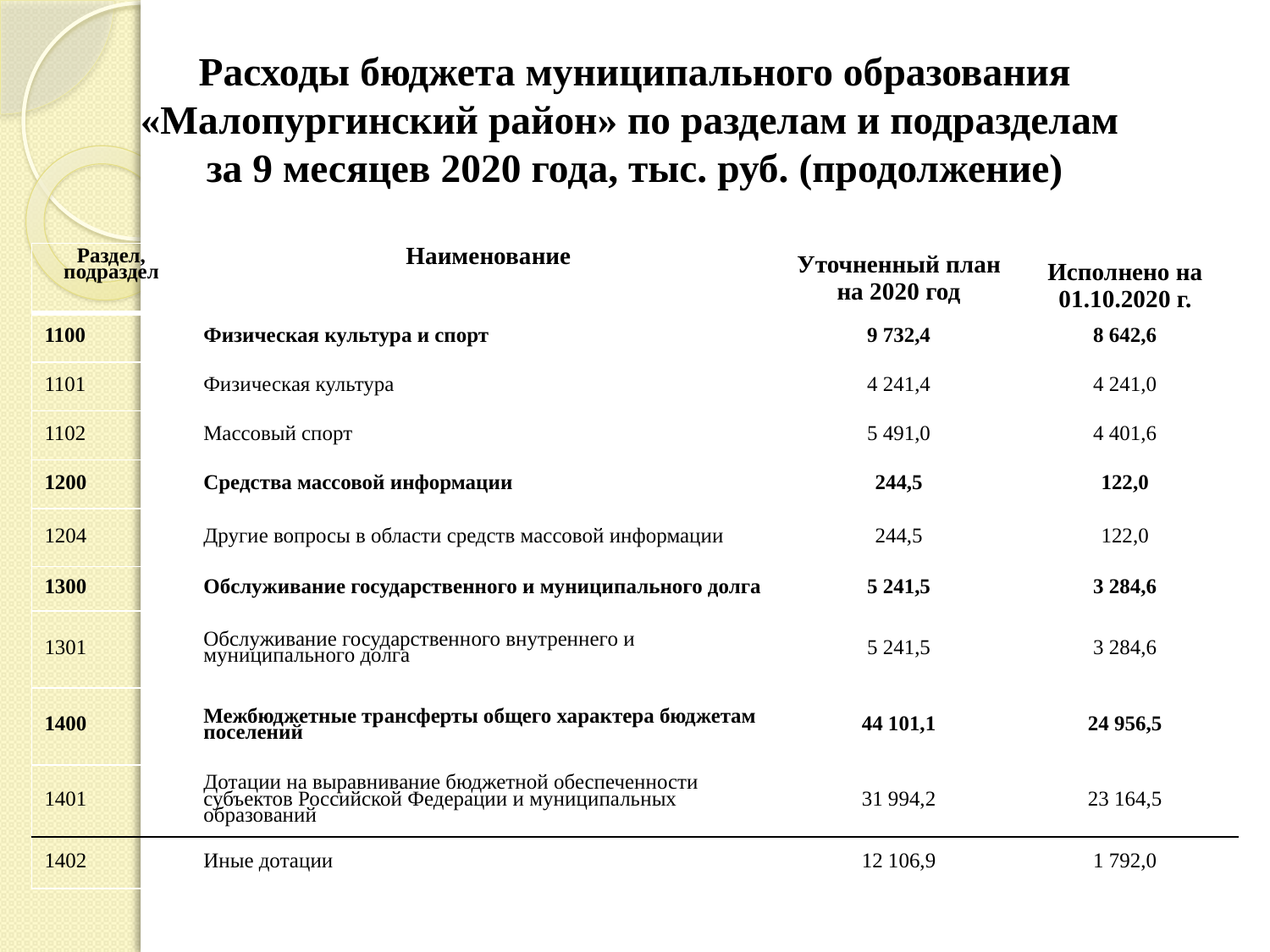

# Расходы бюджета муниципального образования «Малопургинский район» по разделам и подразделам за 9 месяцев 2020 года, тыс. руб. (продолжение)
| Раздел, подраздел | Наименование | Уточненный план на 2020 год | Исполнено на 01.10.2020 г. |
| --- | --- | --- | --- |
| 1100 | Физическая культура и спорт | 9 732,4 | 8 642,6 |
| 1101 | Физическая культура | 4 241,4 | 4 241,0 |
| 1102 | Массовый спорт | 5 491,0 | 4 401,6 |
| 1200 | Средства массовой информации | 244,5 | 122,0 |
| 1204 | Другие вопросы в области средств массовой информации | 244,5 | 122,0 |
| 1300 | Обслуживание государственного и муниципального долга | 5 241,5 | 3 284,6 |
| 1301 | Обслуживание государственного внутреннего и муниципального долга | 5 241,5 | 3 284,6 |
| 1400 | Межбюджетные трансферты общего характера бюджетам поселений | 44 101,1 | 24 956,5 |
| 1401 | Дотации на выравнивание бюджетной обеспеченности субъектов Российской Федерации и муниципальных образований | 31 994,2 | 23 164,5 |
| 1402 | Иные дотации | 12 106,9 | 1 792,0 |